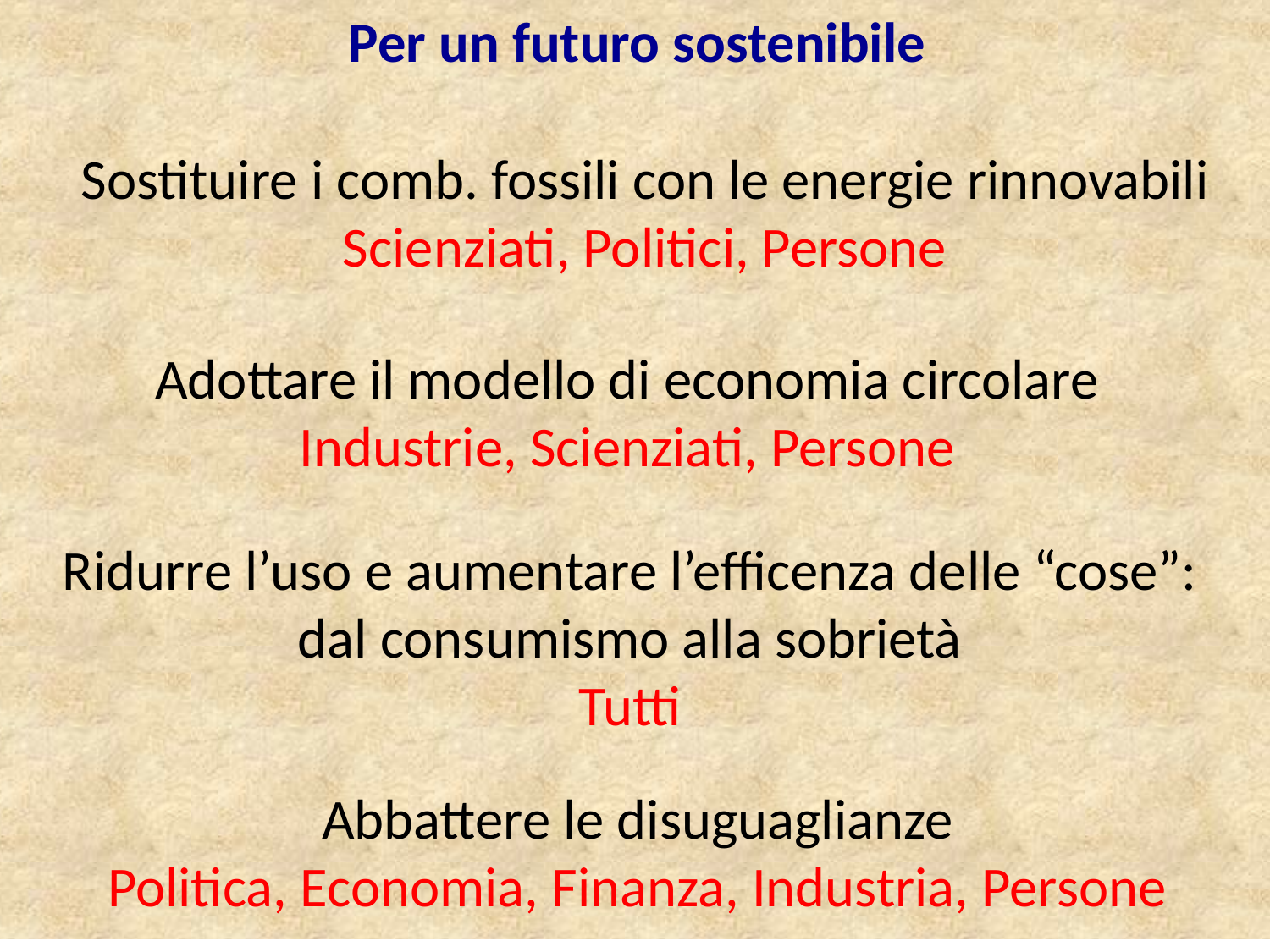

Per un futuro sostenibile

Sostituire i comb. fossili con le energie rinnovabili
Scienziati, Politici, Persone
Adottare il modello di economia circolare
Industrie, Scienziati, Persone
Ridurre l’uso e aumentare l’efficenza delle “cose”:
dal consumismo alla sobrietà
Tutti
Abbattere le disuguaglianze
Politica, Economia, Finanza, Industria, Persone